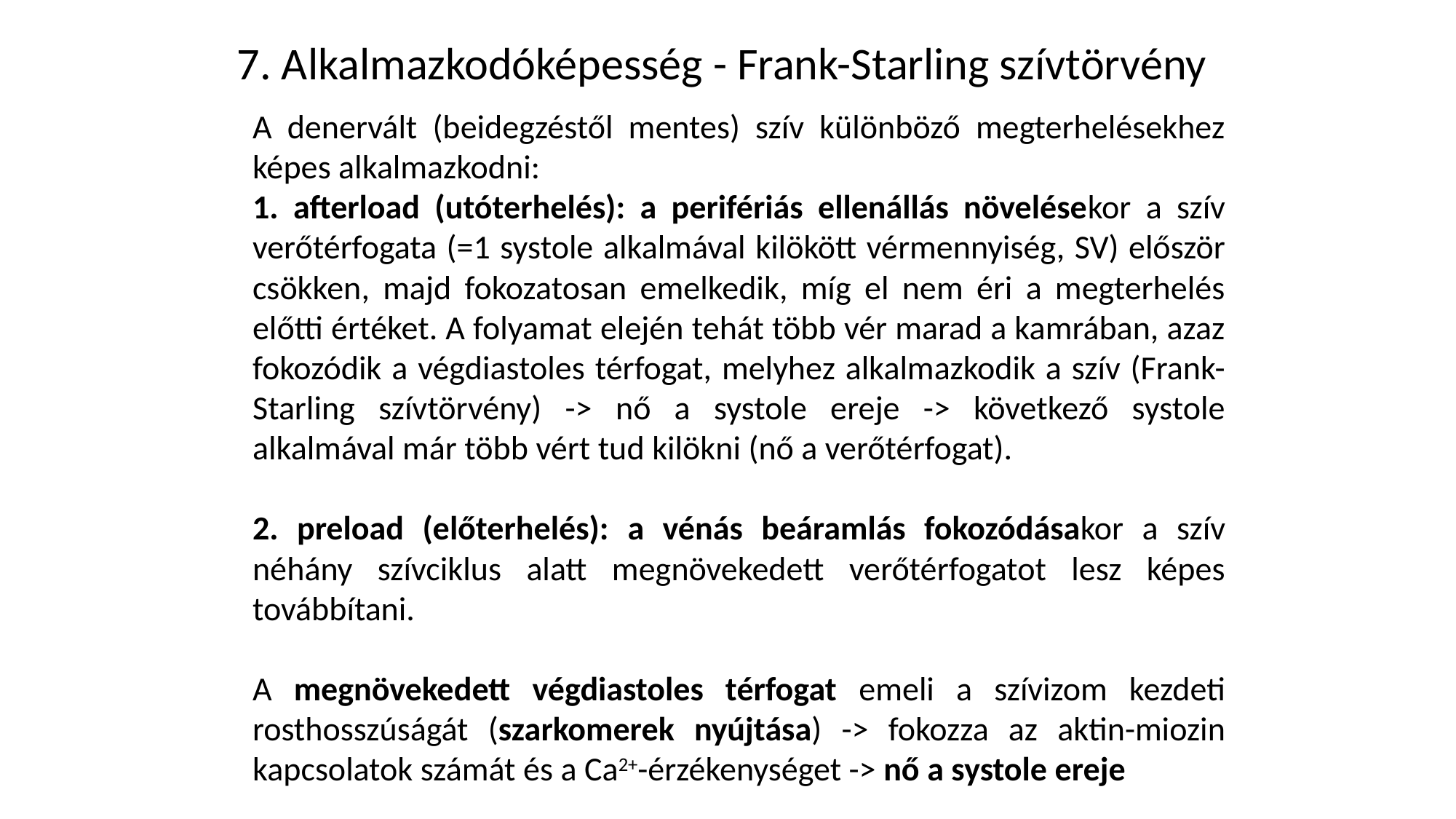

# 7. Alkalmazkodóképesség - Frank-Starling szívtörvény
A denervált (beidegzéstől mentes) szív különböző megterhelésekhez képes alkalmazkodni:
1. afterload (utóterhelés): a perifériás ellenállás növelésekor a szív verőtérfogata (=1 systole alkalmával kilökött vérmennyiség, SV) először csökken, majd fokozatosan emelkedik, míg el nem éri a megterhelés előtti értéket. A folyamat elején tehát több vér marad a kamrában, azaz fokozódik a végdiastoles térfogat, melyhez alkalmazkodik a szív (Frank-Starling szívtörvény) -> nő a systole ereje -> következő systole alkalmával már több vért tud kilökni (nő a verőtérfogat).

2. preload (előterhelés): a vénás beáramlás fokozódásakor a szív néhány szívciklus alatt megnövekedett verőtérfogatot lesz képes továbbítani.

A megnövekedett végdiastoles térfogat emeli a szívizom kezdeti rosthosszúságát (szarkomerek nyújtása) -> fokozza az aktin-miozin kapcsolatok számát és a Ca2+-érzékenységet -> nő a systole ereje